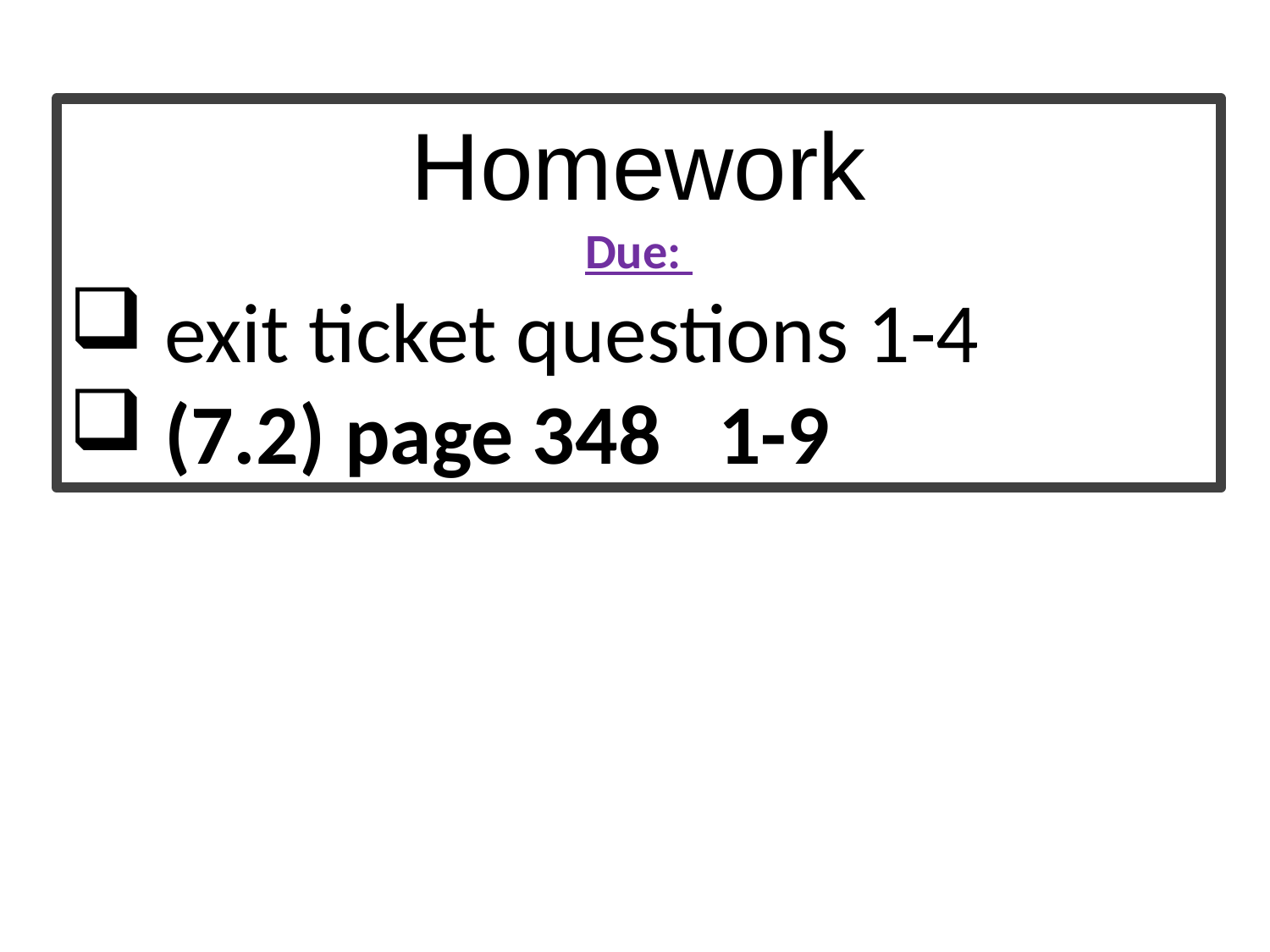

Homework
Due:
 exit ticket questions 1-4
 (7.2) page 348   1-9